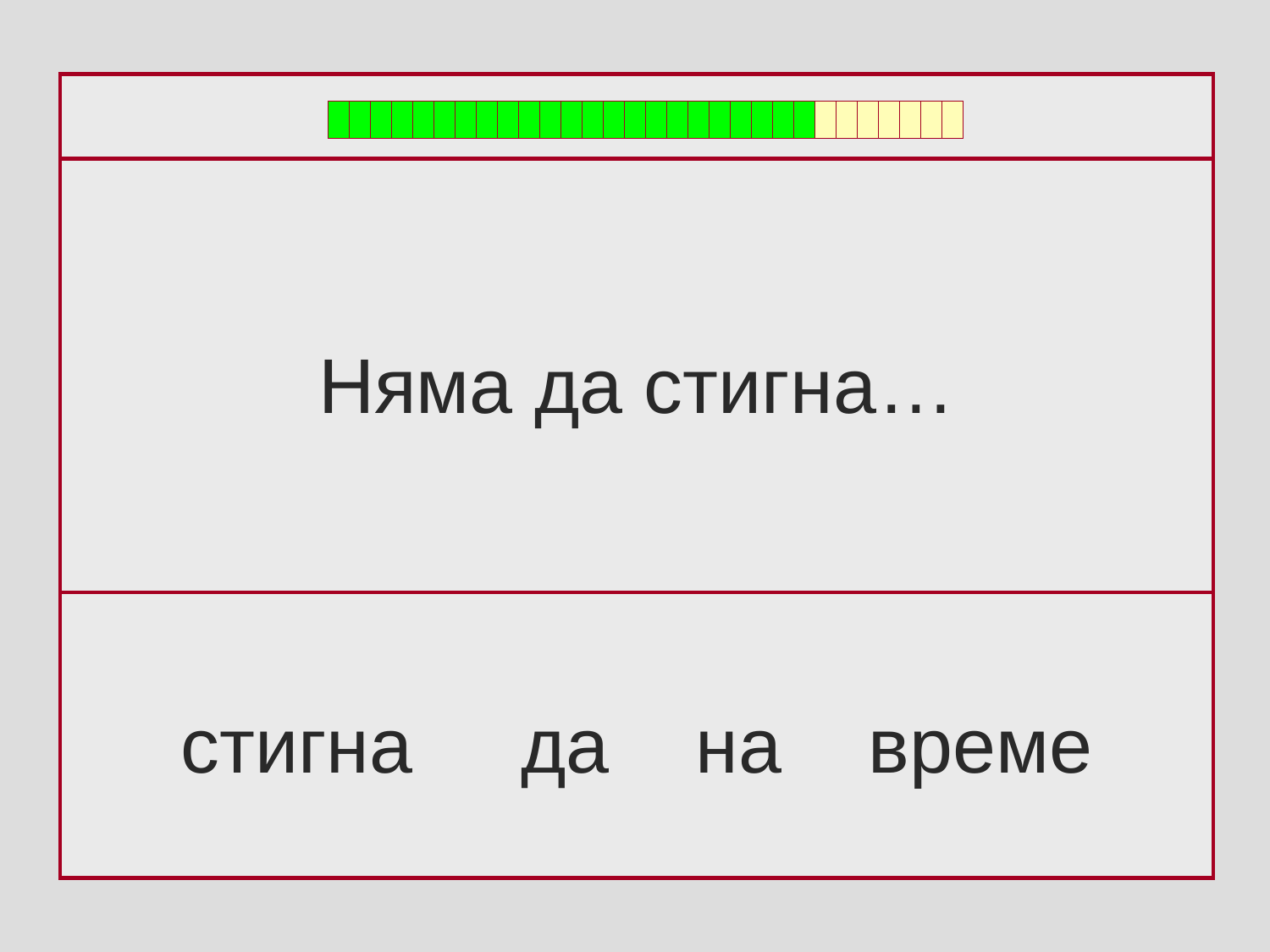

Няма да стигна…
стигна     да    на    време